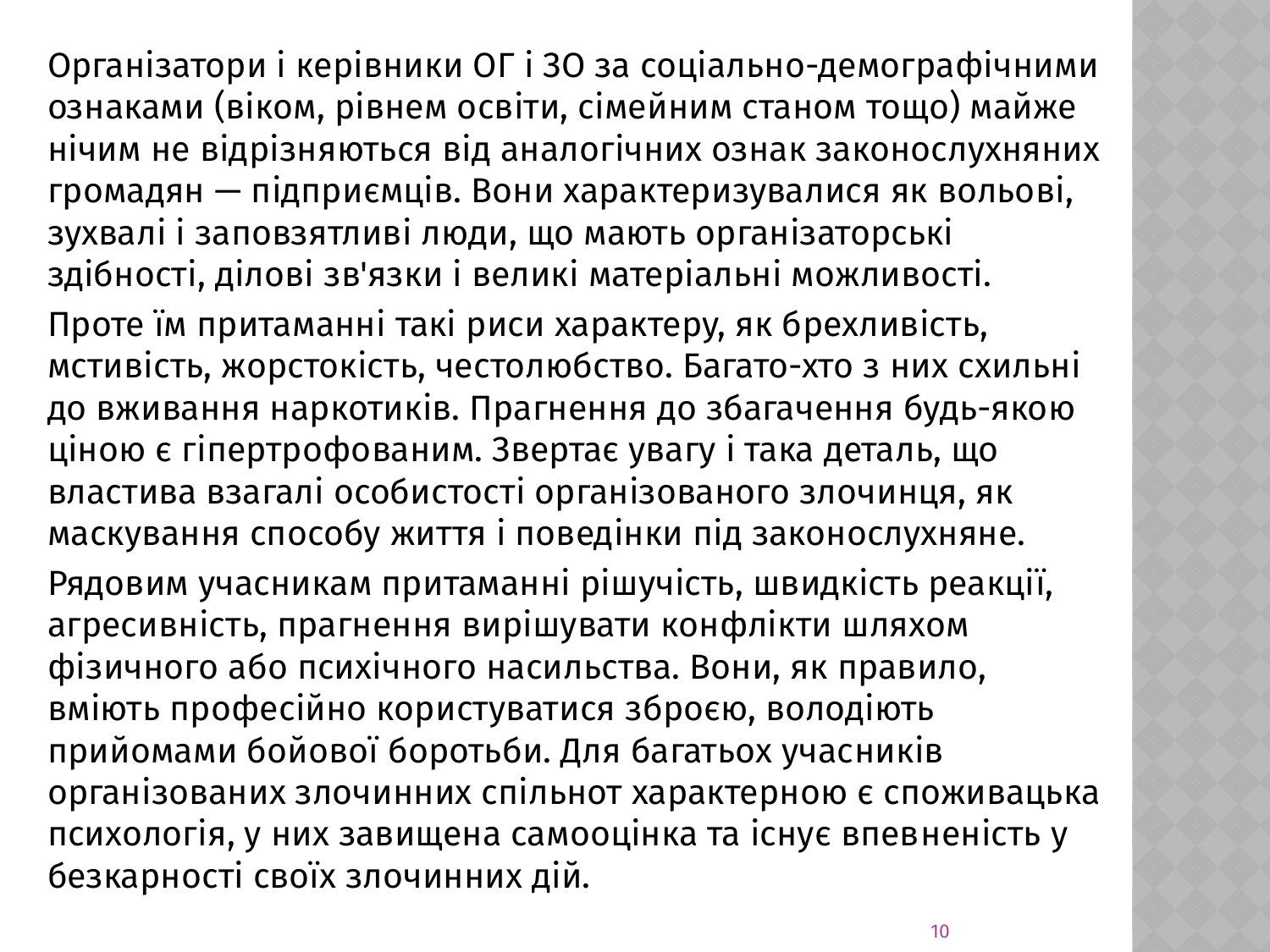

Організатори і керівники ОГ і ЗО за соціально-демографічними ознаками (віком, рівнем освіти, сімейним станом тощо) майже нічим не відрізняються від аналогічних ознак законослухняних громадян — підприємців. Вони характеризувалися як вольові, зухвалі і заповзятливі люди, що мають організаторські здібності, ділові зв'язки і великі матеріальні можливості.
Проте їм притаманні такі риси характеру, як брехливість, мстивість, жорстокість, честолюбство. Багато-хто з них схильні до вживання наркотиків. Прагнення до збагачення будь-якою ціною є гіпертрофованим. Звертає увагу і така деталь, що властива взагалі особистості організованого злочинця, як маскування способу життя і поведінки під законослухняне.
Рядовим учасникам притаманні рішучість, швидкість реакції, агресивність, прагнення вирішувати конфлікти шляхом фізичного або психічного насильства. Вони, як правило, вміють професійно користуватися зброєю, володіють прийомами бойової боротьби. Для багатьох учас­ників організованих злочинних спільнот характерною є споживацька психологія, у них завищена самооцінка та існує впев­неність у безкарності своїх злочинних дій.

10